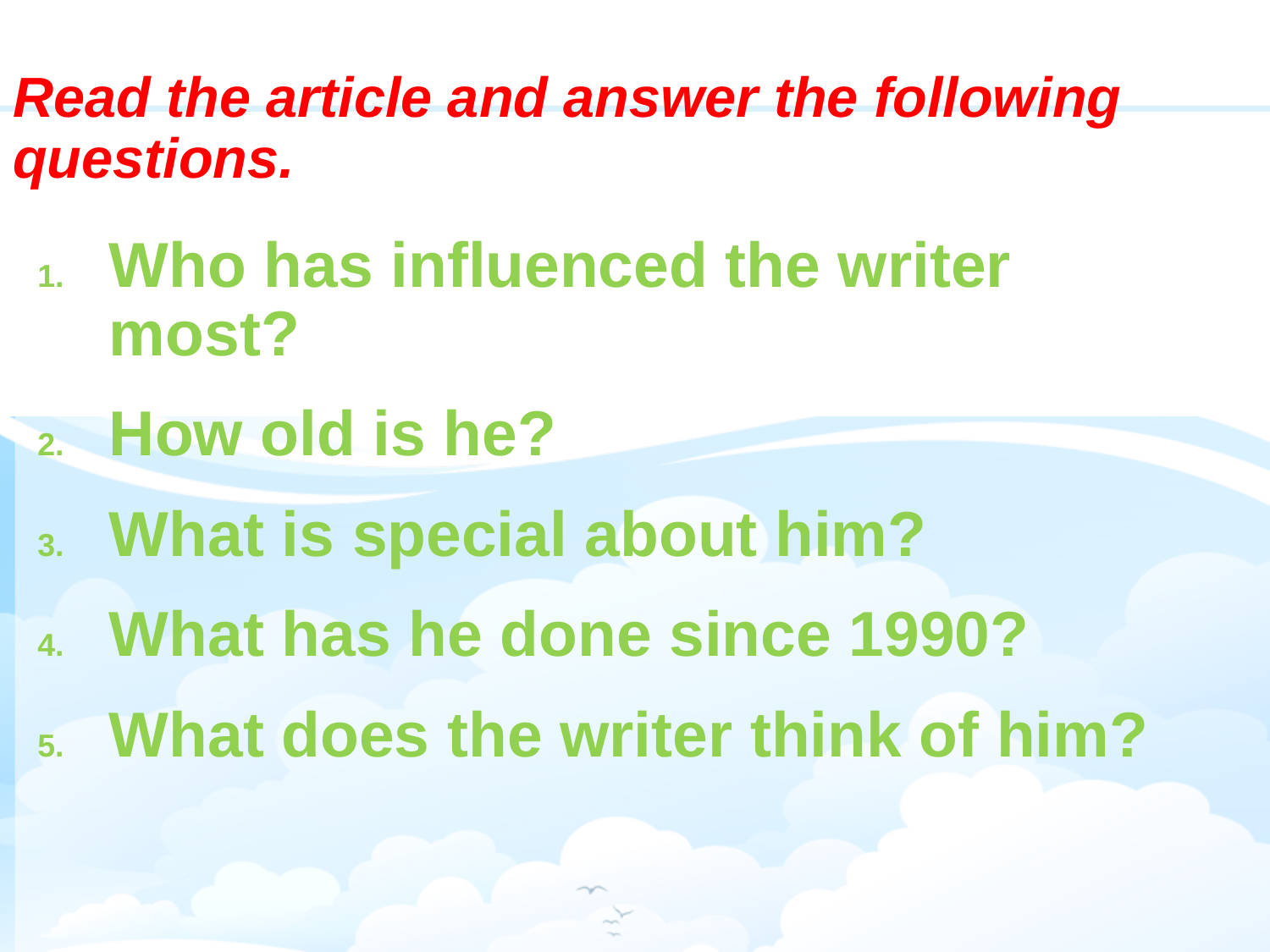

Read the article and answer the following questions.
Who has influenced the writer most?
How old is he?
What is special about him?
What has he done since 1990?
What does the writer think of him?